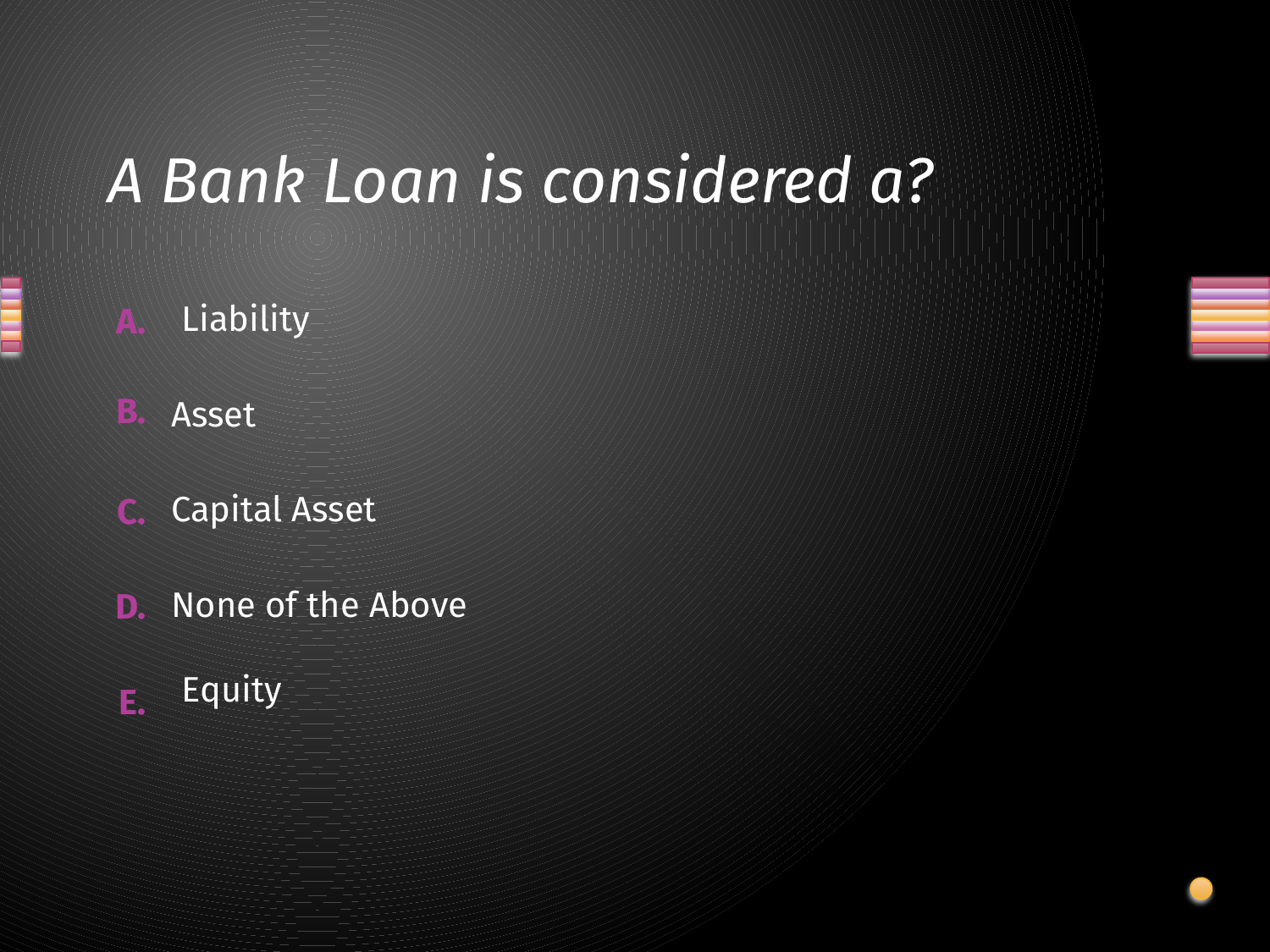

# A Bank Loan is considered a?
Liability
Asset
Capital Asset
None of the Above
Equity